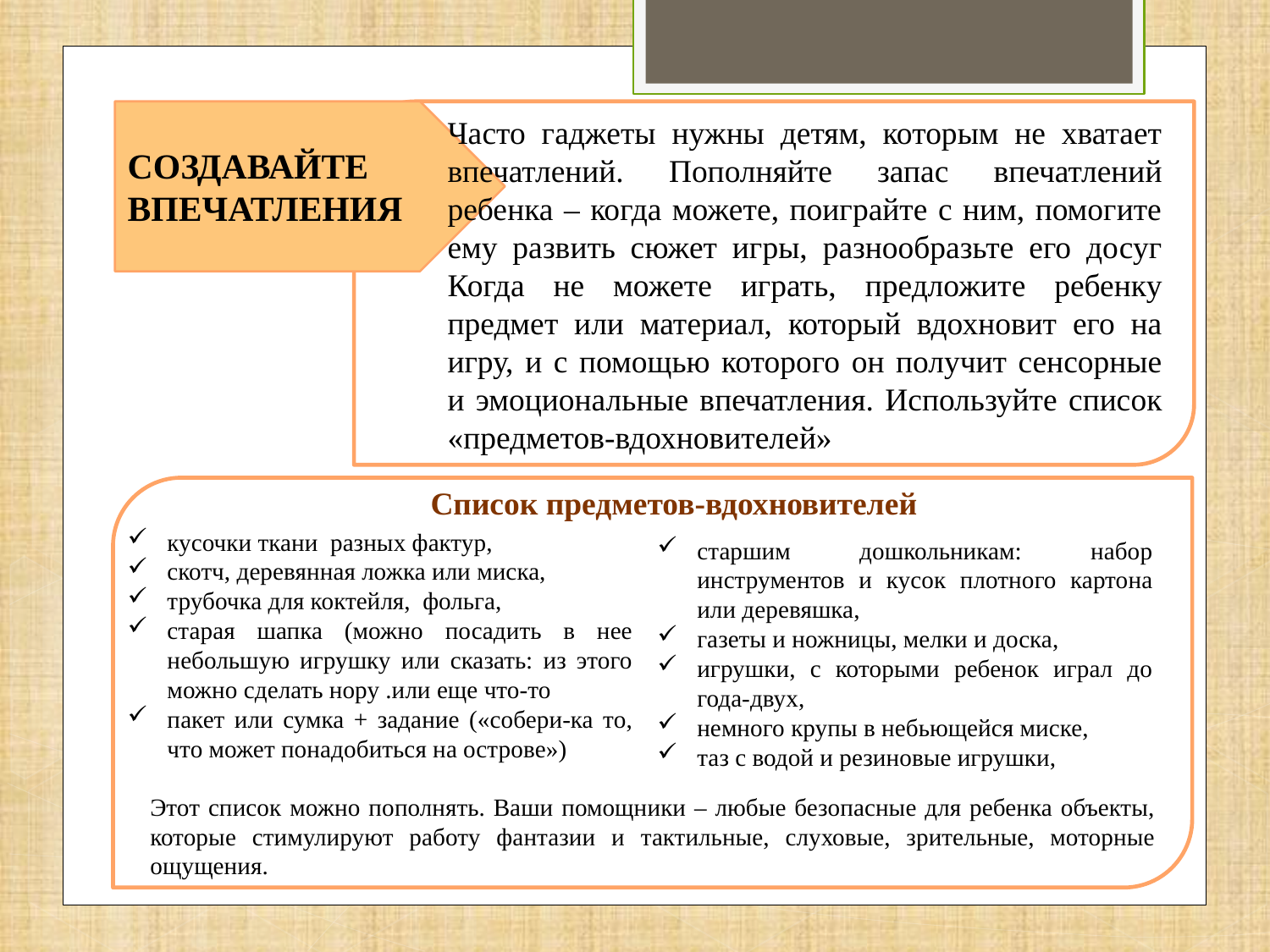

СОЗДАВАЙТЕ
ВПЕЧАТЛЕНИЯ

Часто гаджеты нужны детям, которым не хватает впечатлений. Пополняйте запас впечатлений ребенка – когда можете, поиграйте с ним, помогите ему развить сюжет игры, разнообразьте его досуг Когда не можете играть, предложите ребенку предмет или материал, который вдохновит его на игру, и с помощью которого он получит сенсорные и эмоциональные впечатления. Используйте список «предметов-вдохновителей»
Список предметов-вдохновителей

кусочки ткани  разных фактур,
скотч, деревянная ложка или миска,
трубочка для коктейля,  фольга,
старая шапка (можно посадить в нее небольшую игрушку или сказать: из этого можно сделать нору .или еще что-то
пакет или сумка + задание («собери-ка то, что может понадобиться на острове»)

старшим дошкольникам: набор инструментов и кусок плотного картона или деревяшка,
газеты и ножницы, мелки и доска,
игрушки, с которыми ребенок играл до года-двух,
немного крупы в небьющейся миске,
таз с водой и резиновые игрушки,
|  |  |
| --- | --- |
Этот список можно пополнять. Ваши помощники – любые безопасные для ребенка объекты, которые стимулируют работу фантазии и тактильные, слуховые, зрительные, моторные ощущения.